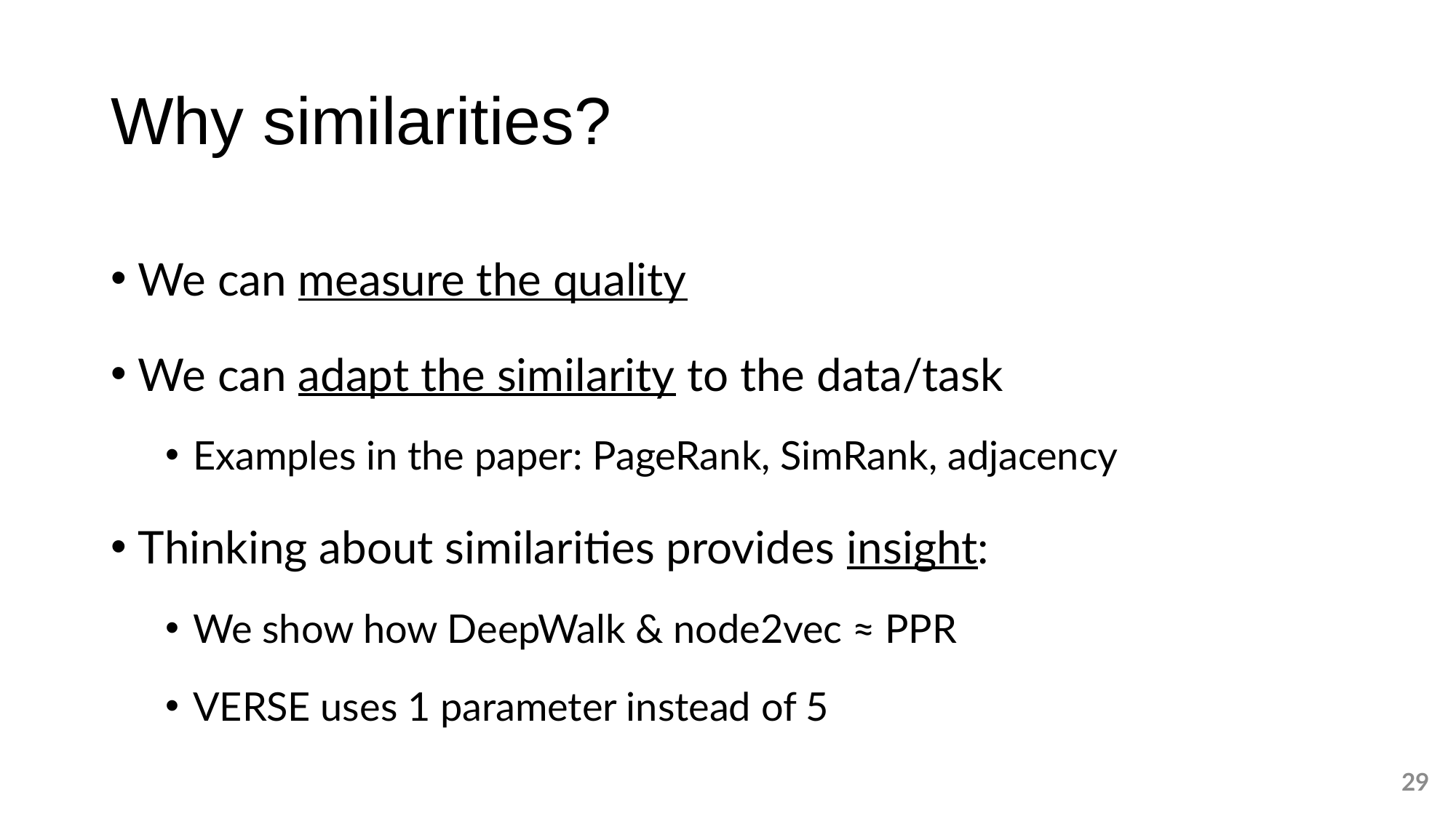

# Why similarities?
We can measure the quality
We can adapt the similarity to the data/task
Examples in the paper: PageRank, SimRank, adjacency
Thinking about similarities provides insight:
We show how DeepWalk & node2vec ≈ PPR
VERSE uses 1 parameter instead of 5
29